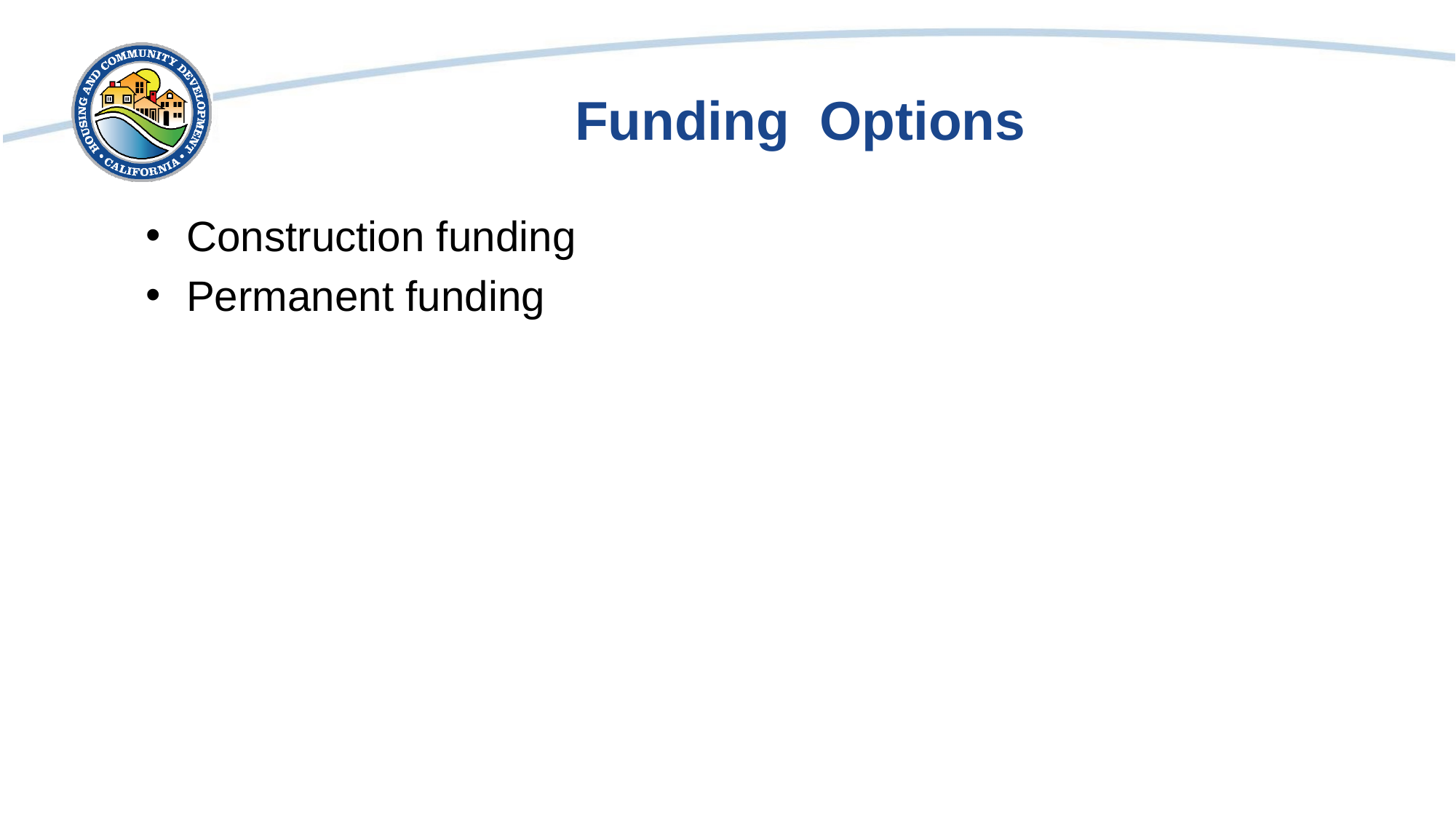

# Funding  Options
Construction funding
Permanent funding